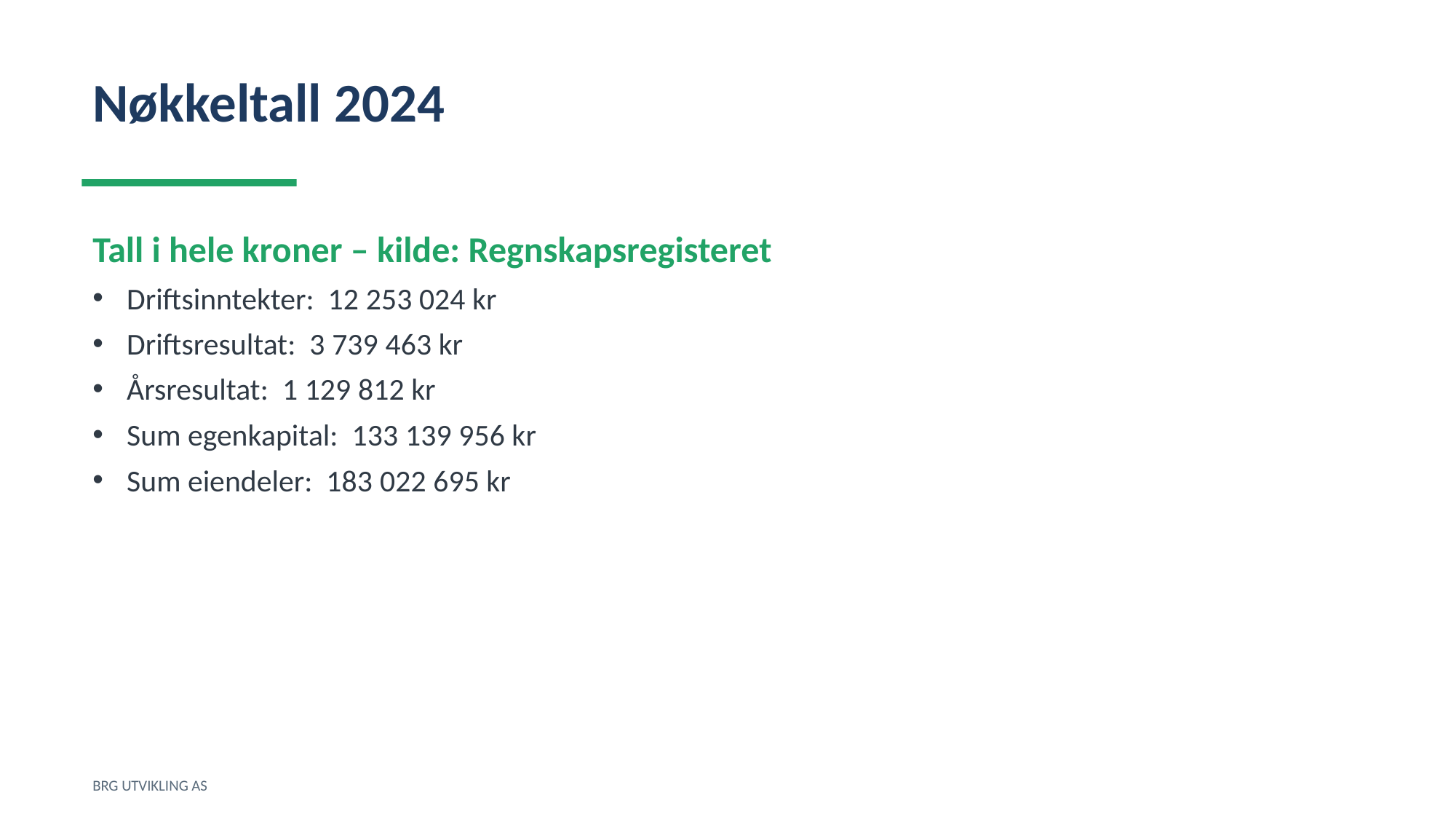

Nøkkeltall 2024

Tall i hele kroner – kilde: Regnskapsregisteret
Driftsinntekter:  12 253 024 kr
Driftsresultat:  3 739 463 kr
Årsresultat:  1 129 812 kr
Sum egenkapital:  133 139 956 kr
Sum eiendeler:  183 022 695 kr
BRG UTVIKLING AS